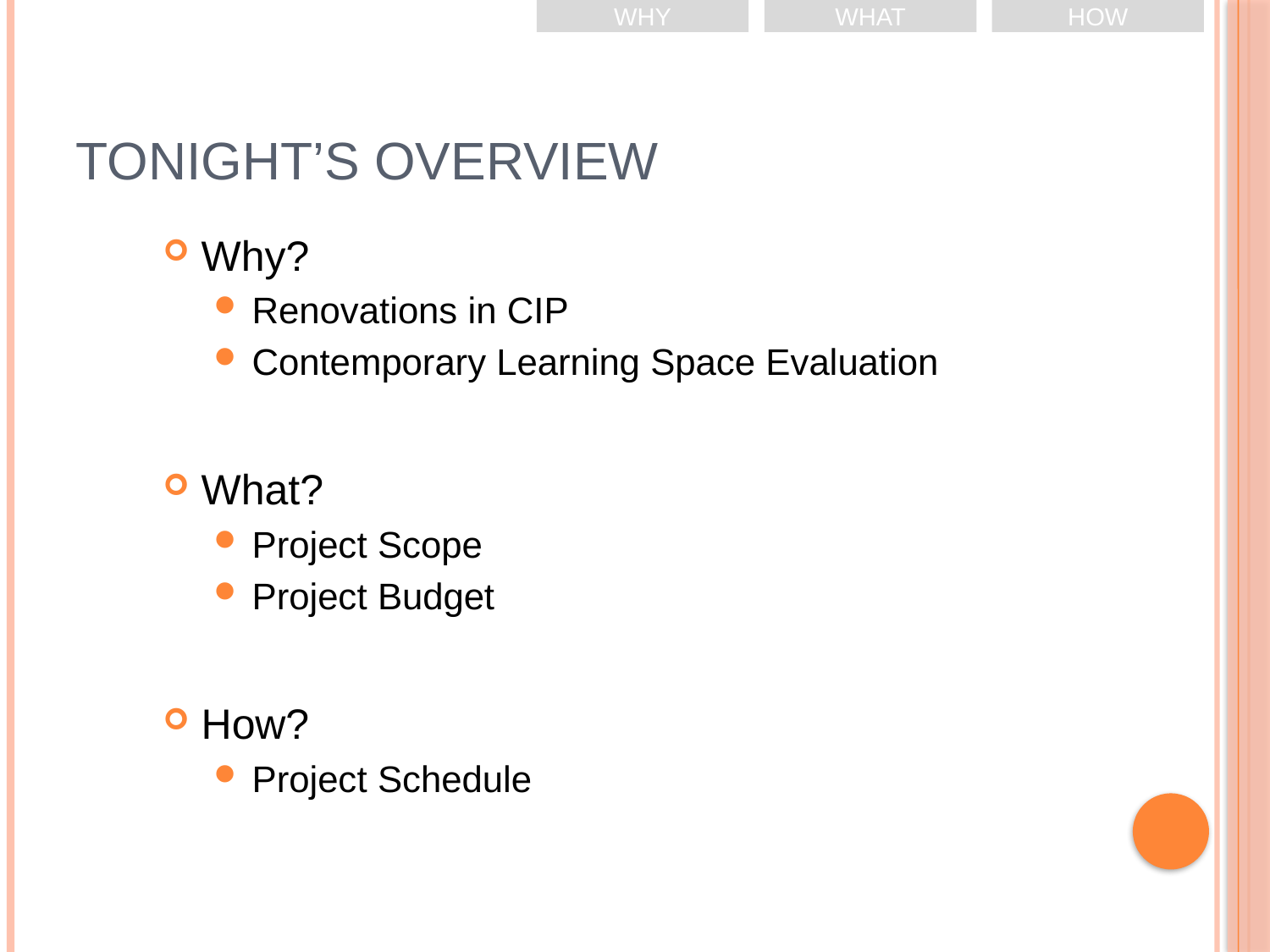

WHY
WHAT
HOW
# Tonight’s overview
Why?
Renovations in CIP
Contemporary Learning Space Evaluation

What?
Project Scope
Project Budget

How?
Project Schedule